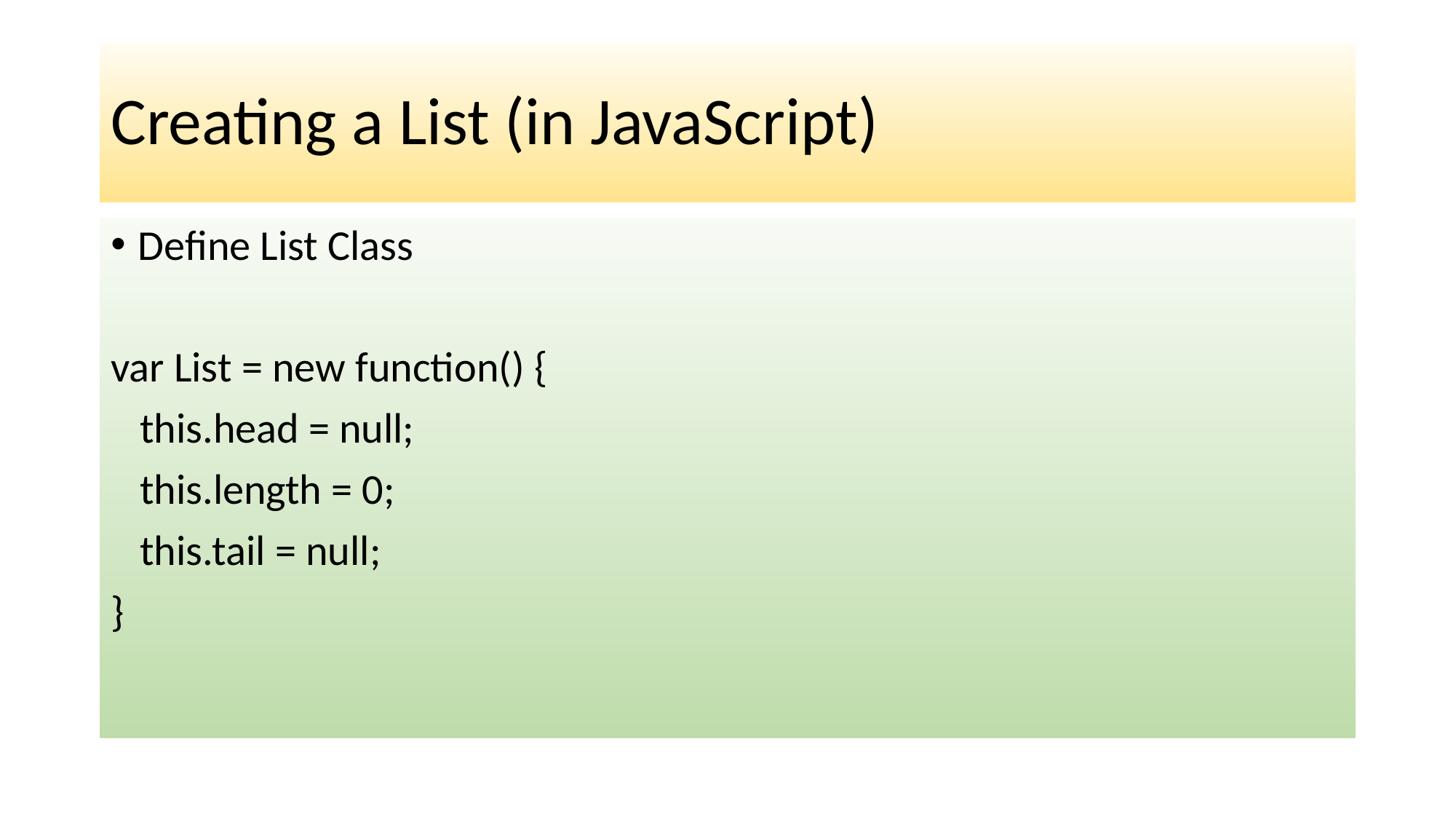

# Creating a List (in JavaScript)
Define List Class

var List = new function() {
   this.head = null;
   this.length = 0;
   this.tail = null;
}